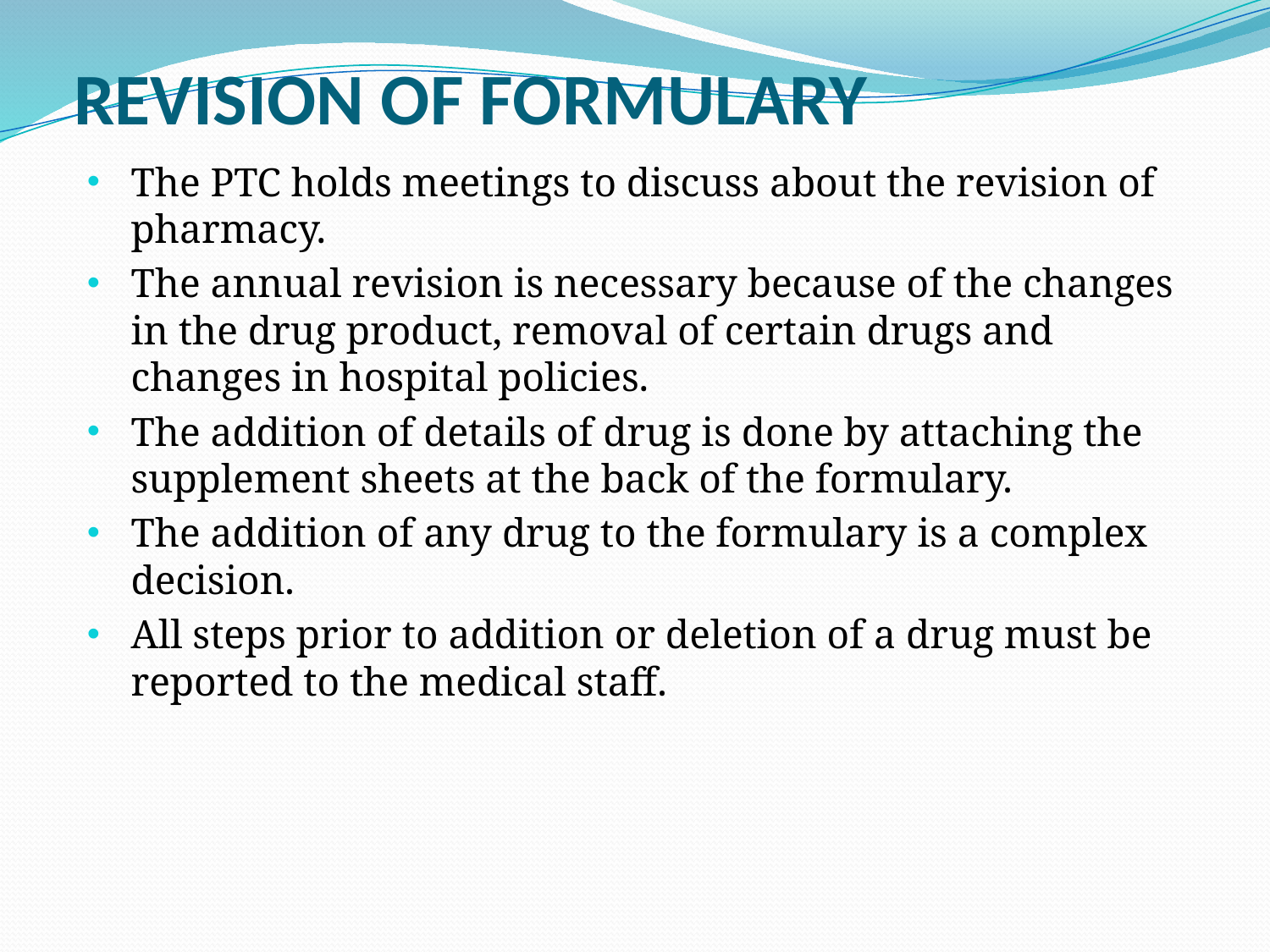

# REVISION OF FORMULARY
The PTC holds meetings to discuss about the revision of pharmacy.
The annual revision is necessary because of the changes in the drug product, removal of certain drugs and changes in hospital policies.
The addition of details of drug is done by attaching the supplement sheets at the back of the formulary.
The addition of any drug to the formulary is a complex decision.
All steps prior to addition or deletion of a drug must be reported to the medical staff.